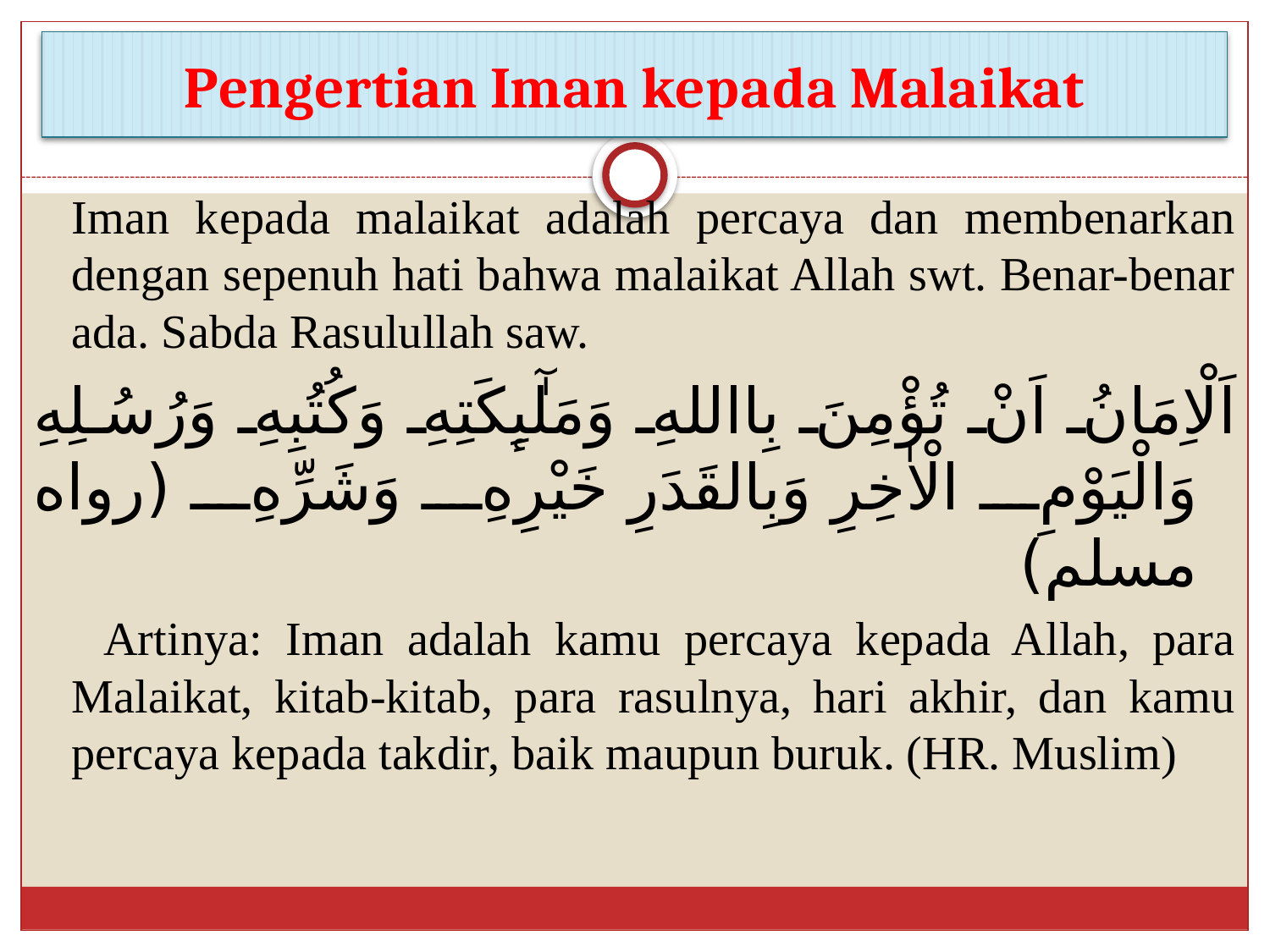

# Pengertian Iman kepada Malaikat
	Iman kepada malaikat adalah percaya dan membenarkan dengan sepenuh hati bahwa malaikat Allah swt. Benar-benar ada. Sabda Rasulullah saw.
	اَلْاِمَانُ اَنْ تُؤْمِنَ بِااللهِ وَمَلٰٓىِٕكَتِهِ وَكُتُبِهِ وَرُسُلِهِ وَالْيَوْمِ الْاٰخِرِ وَبِالقَدَرِ خَيْرِهِ وَشَرِّهِ (رواه مسلم)
   Artinya: Iman adalah kamu percaya kepada Allah, para Malaikat, kitab-kitab, para rasulnya, hari akhir, dan kamu percaya kepada takdir, baik maupun buruk. (HR. Muslim)